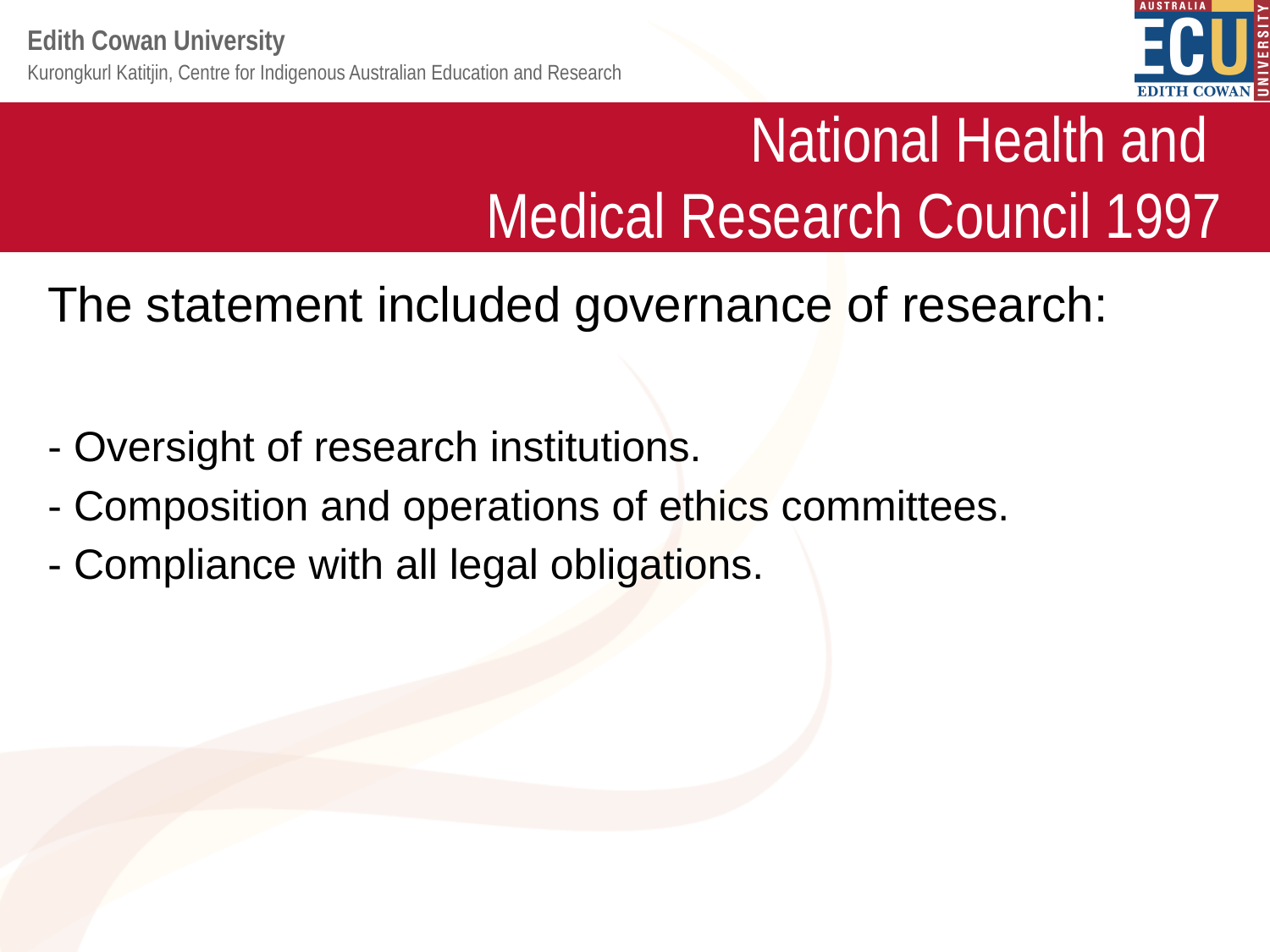

# National Health and Medical Research Council 1997
The statement included governance of research:

- Oversight of research institutions.
- Composition and operations of ethics committees.
- Compliance with all legal obligations.